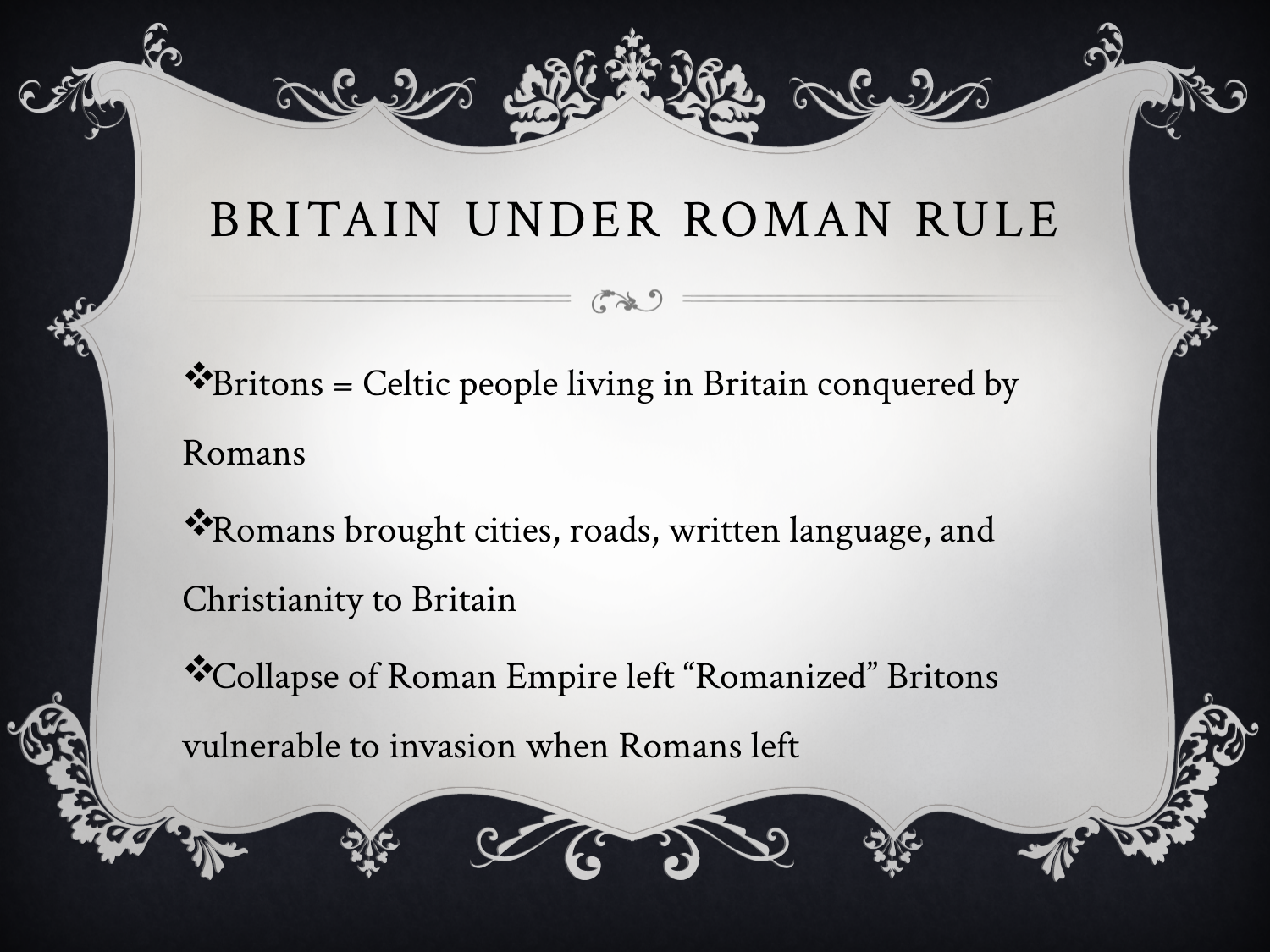

# Britain under Roman rule
Britons = Celtic people living in Britain conquered by Romans
Romans brought cities, roads, written language, and Christianity to Britain
Collapse of Roman Empire left “Romanized” Britons vulnerable to invasion when Romans left